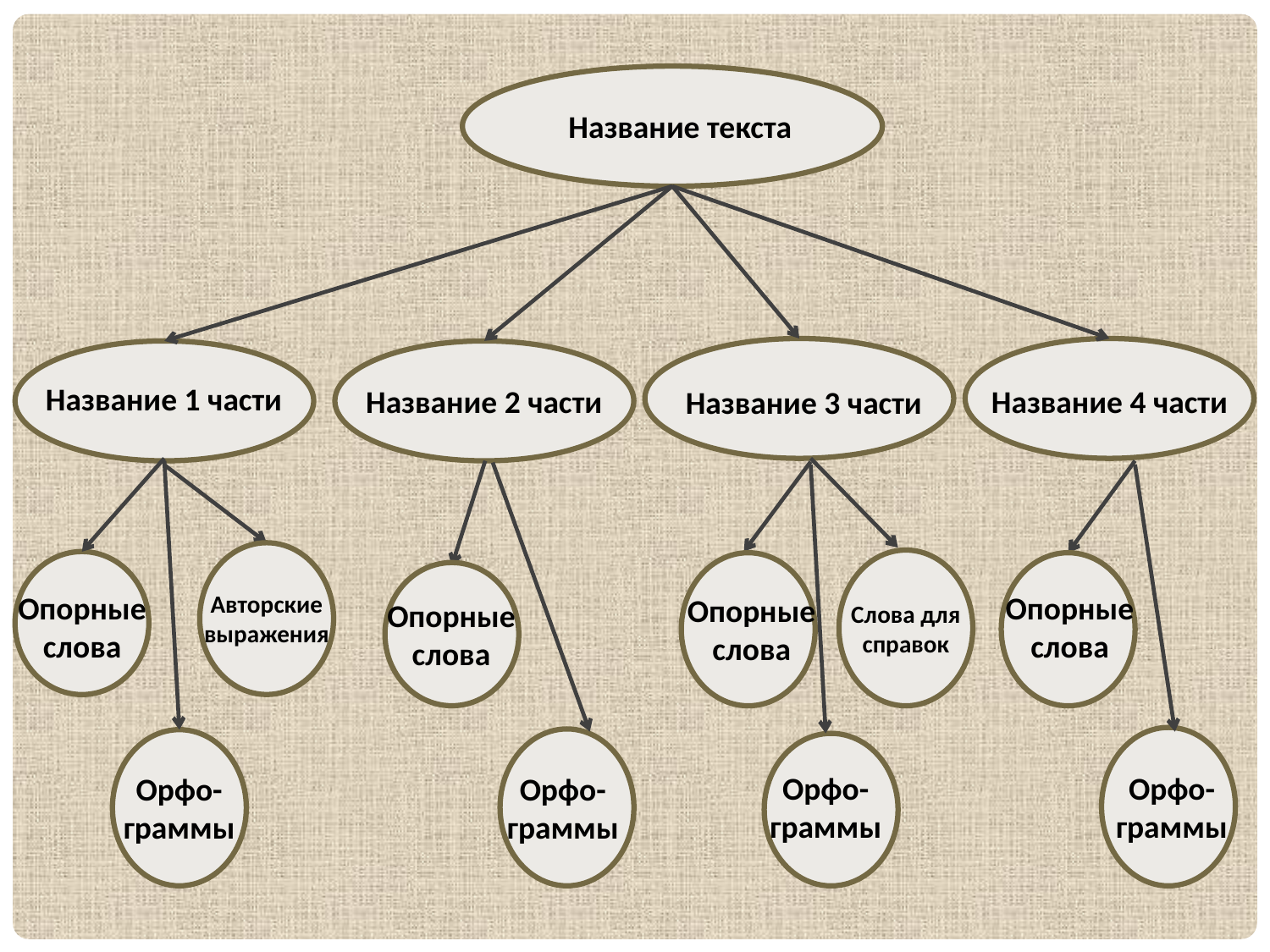

Название текста

Название 1 части
Название 2 части
Название 4 части
Название 3 части

Опорные слова
Авторские выражения
Опорные слова
Опорные слова
Опорные слова
Слова для справок

Орфо-граммы
Орфо-граммы
Орфо-граммы
Орфо-граммы